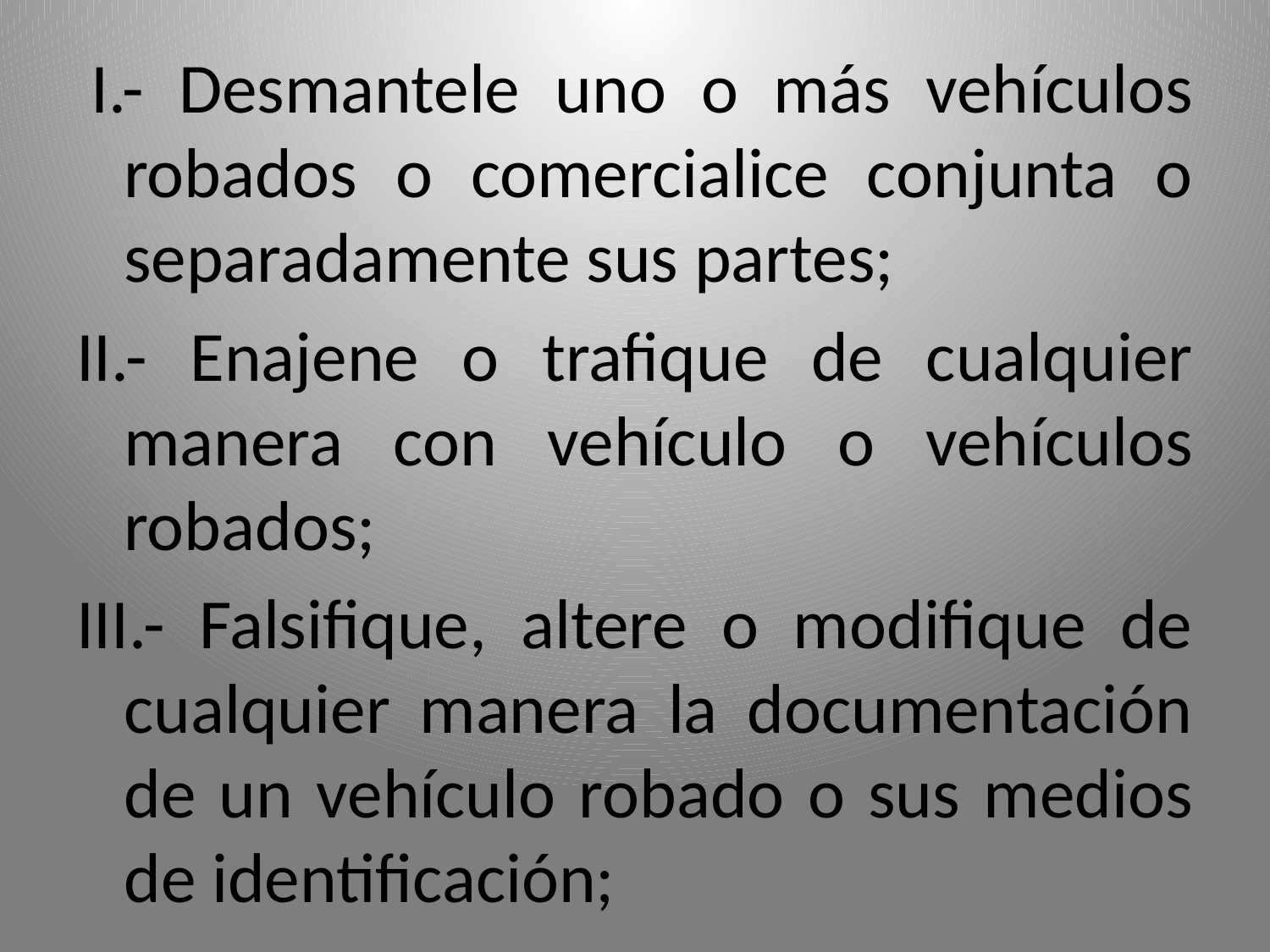

I.- Desmantele uno o más vehículos robados o comercialice conjunta o separadamente sus partes;
II.- Enajene o trafique de cualquier manera con vehículo o vehículos robados;
III.- Falsifique, altere o modifique de cualquier manera la documentación de un vehículo robado o sus medios de identificación;